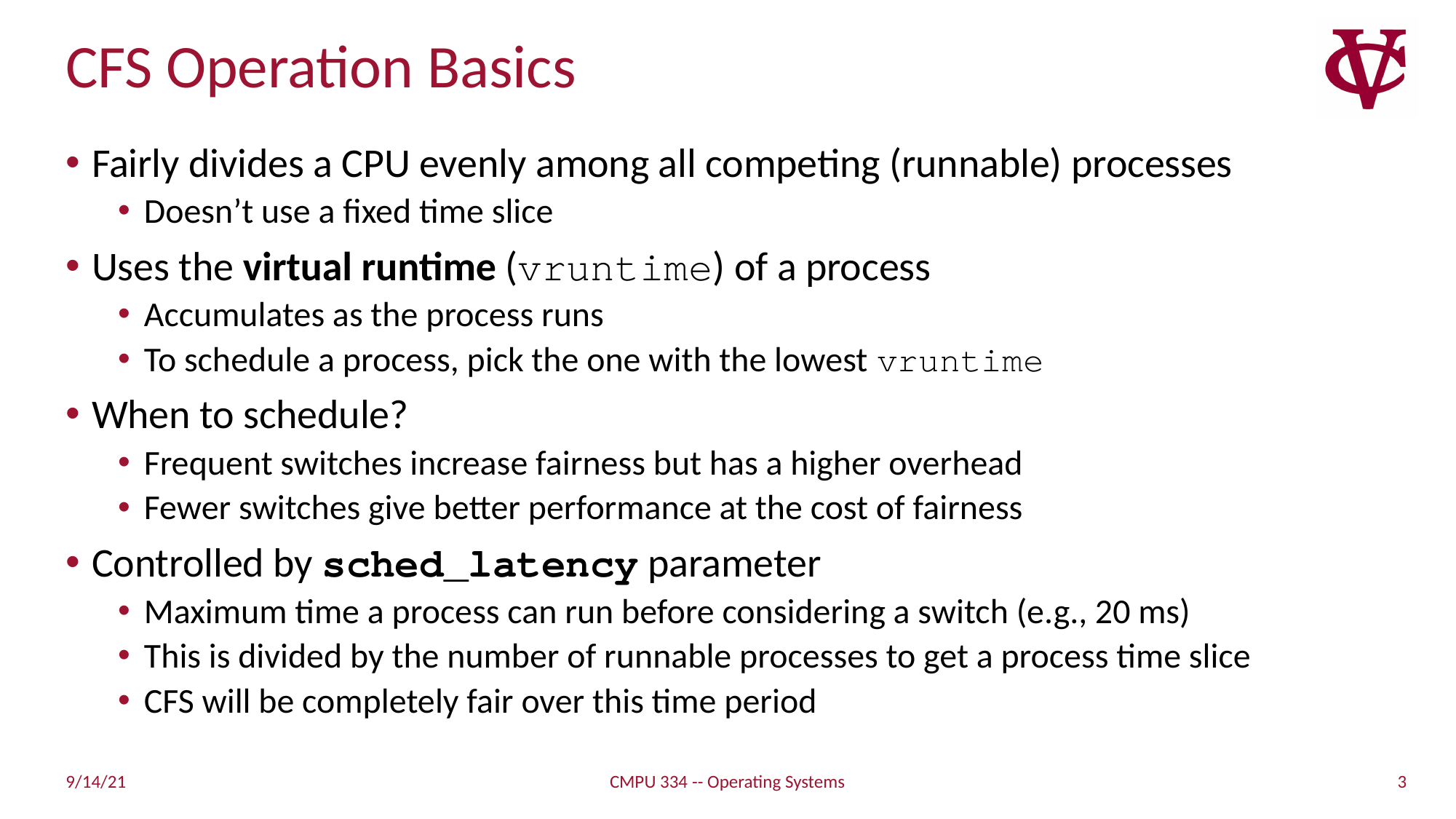

# CFS Operation Basics
Fairly divides a CPU evenly among all competing (runnable) processes
Doesn’t use a fixed time slice
Uses the virtual runtime (vruntime) of a process
Accumulates as the process runs
To schedule a process, pick the one with the lowest vruntime
When to schedule?
Frequent switches increase fairness but has a higher overhead
Fewer switches give better performance at the cost of fairness
Controlled by sched_latency parameter
Maximum time a process can run before considering a switch (e.g., 20 ms)
This is divided by the number of runnable processes to get a process time slice
CFS will be completely fair over this time period
3
9/14/21
CMPU 334 -- Operating Systems